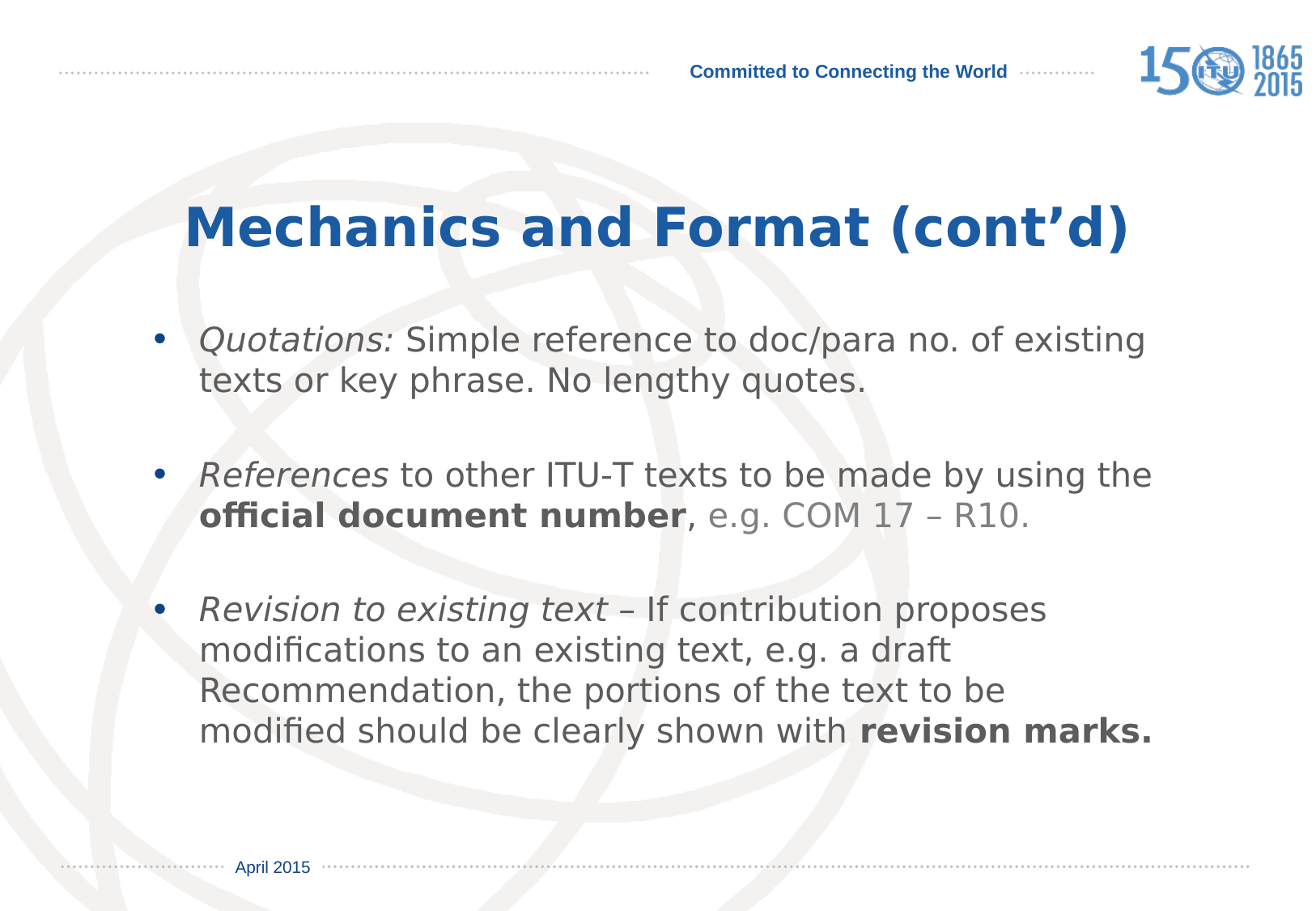

# Mechanics and Format (cont’d)
Quotations: Simple reference to doc/para no. of existing texts or key phrase. No lengthy quotes.

References to other ITU‑T texts to be made by using the official document number, e.g. COM 17 – R10.

Revision to existing text – If contribution proposes modifications to an existing text, e.g. a draft Recommendation, the portions of the text to be modified should be clearly shown with revision marks.